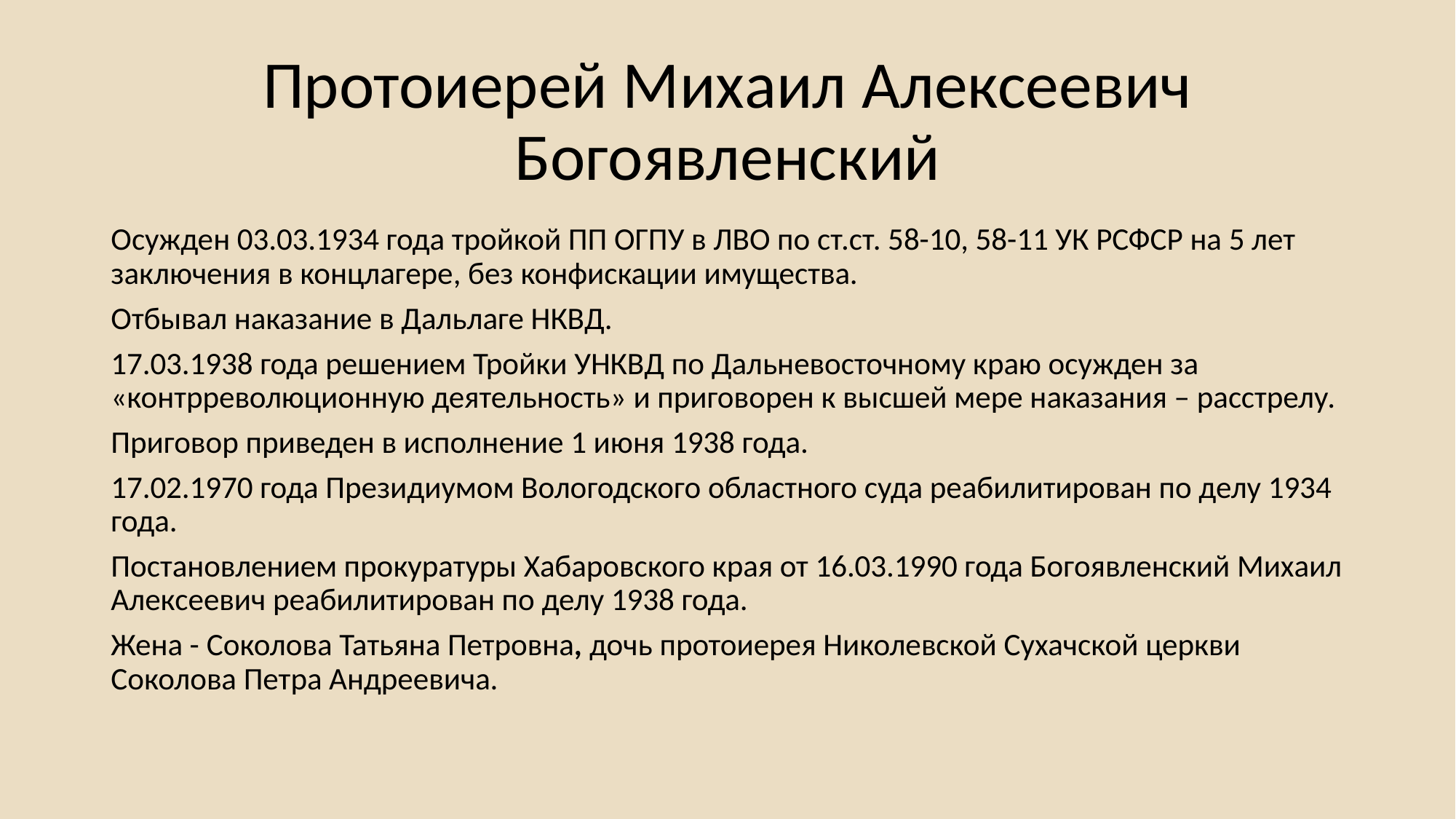

# Протоиерей Михаил Алексеевич Богоявленский
Осужден 03.03.1934 года тройкой ПП ОГПУ в ЛВО по ст.ст. 58-10, 58-11 УК РСФСР на 5 лет заключения в концлагере, без конфискации имущества.
Отбывал наказание в Дальлаге НКВД.
17.03.1938 года решением Тройки УНКВД по Дальневосточному краю осужден за «контрреволюционную деятельность» и приговорен к высшей мере наказания – расстрелу.
Приговор приведен в исполнение 1 июня 1938 года.
17.02.1970 года Президиумом Вологодского областного суда реабилитирован по делу 1934 года.
Постановлением прокуратуры Хабаровского края от 16.03.1990 года Богоявленский Михаил Алексеевич реабилитирован по делу 1938 года.
Жена - Соколова Татьяна Петровна, дочь протоиерея Николевской Сухачской церкви Соколова Петра Андреевича.